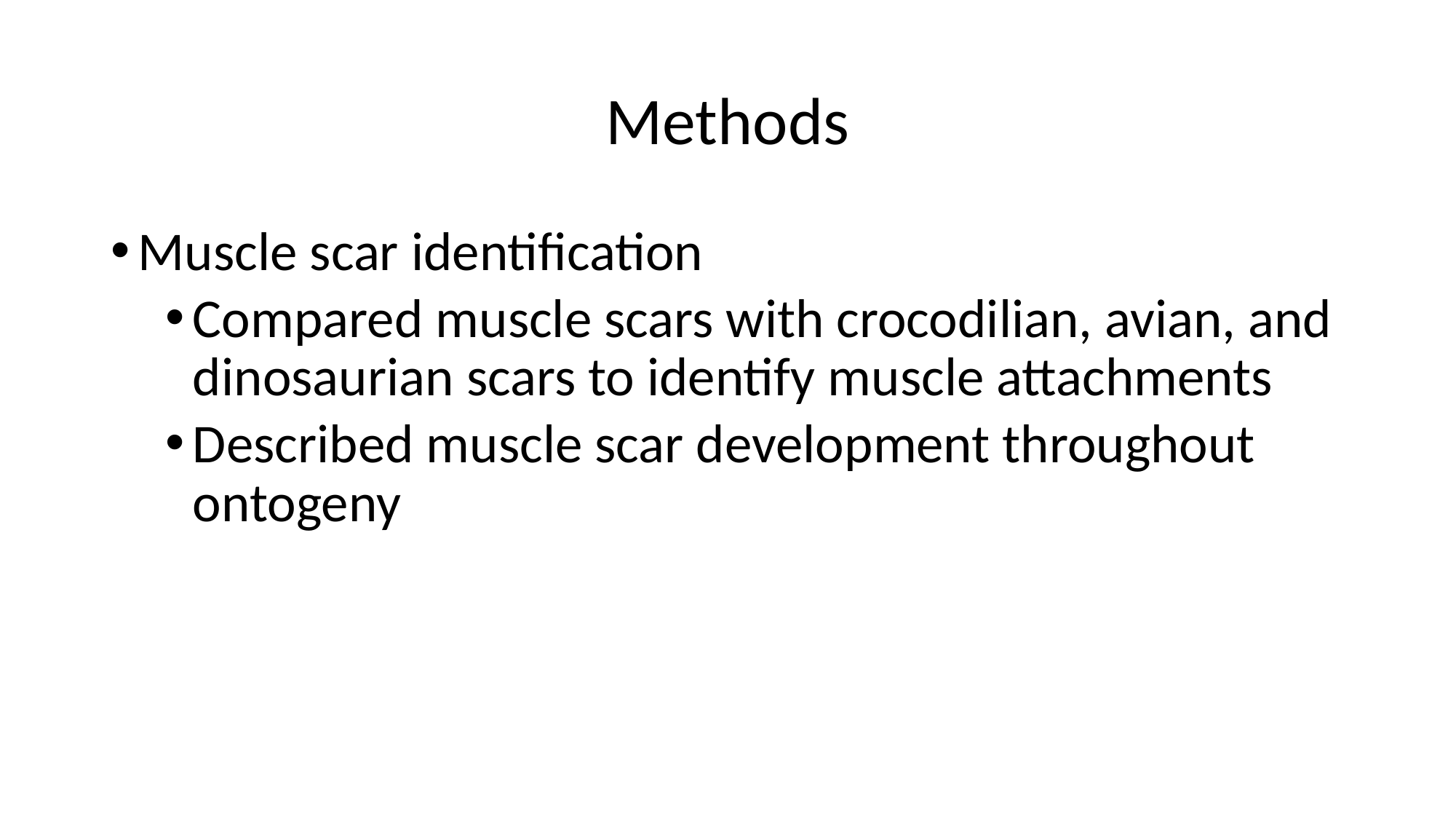

# Methods
Muscle scar identification
Compared muscle scars with crocodilian, avian, and dinosaurian scars to identify muscle attachments
Described muscle scar development throughout ontogeny